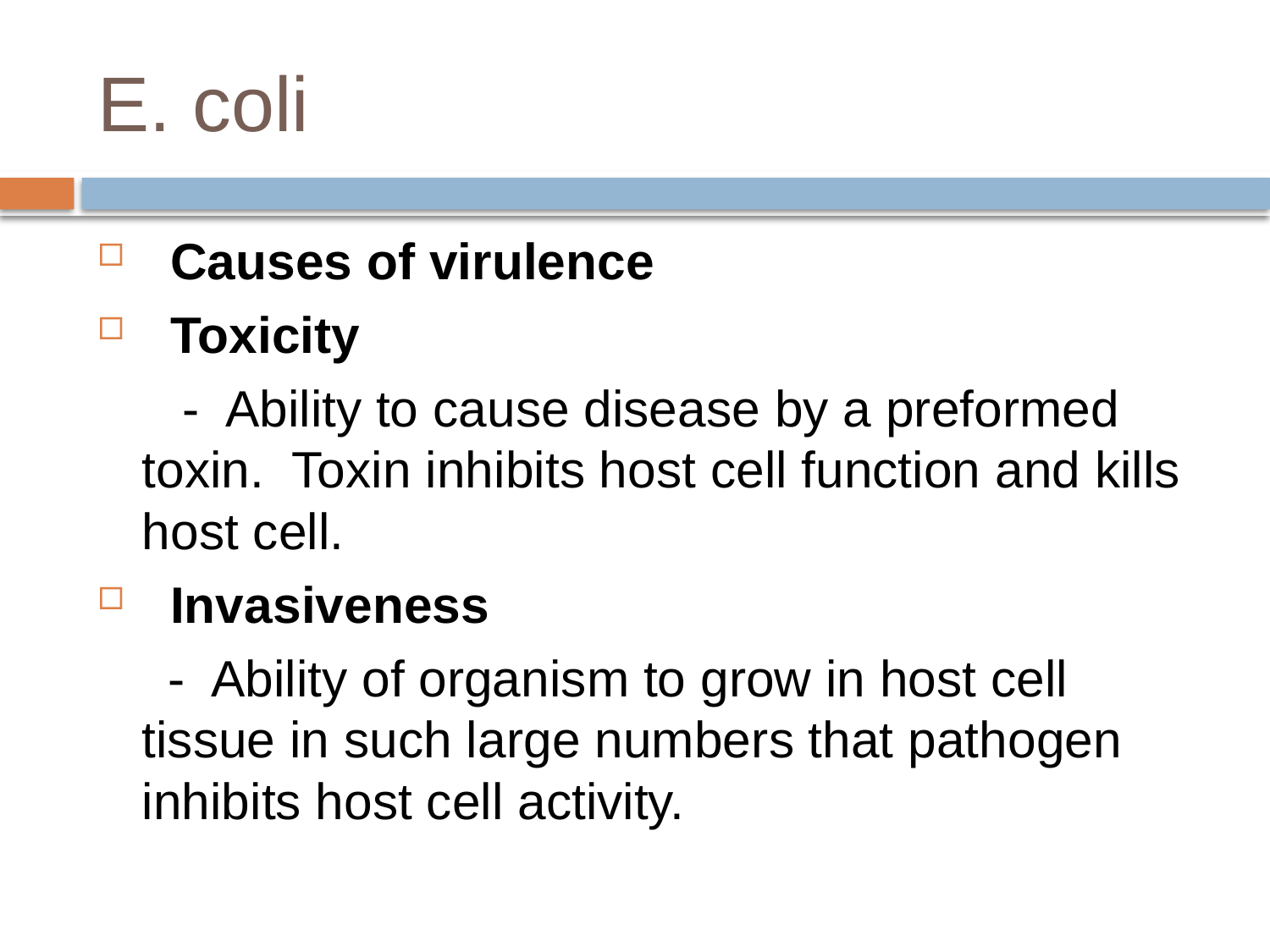

# E. coli
  Causes of virulence
  Toxicity
      -  Ability to cause disease by a preformed toxin.  Toxin inhibits host cell function and kills host cell.
  Invasiveness
     -  Ability of organism to grow in host cell tissue in such large numbers that pathogen inhibits host cell activity.